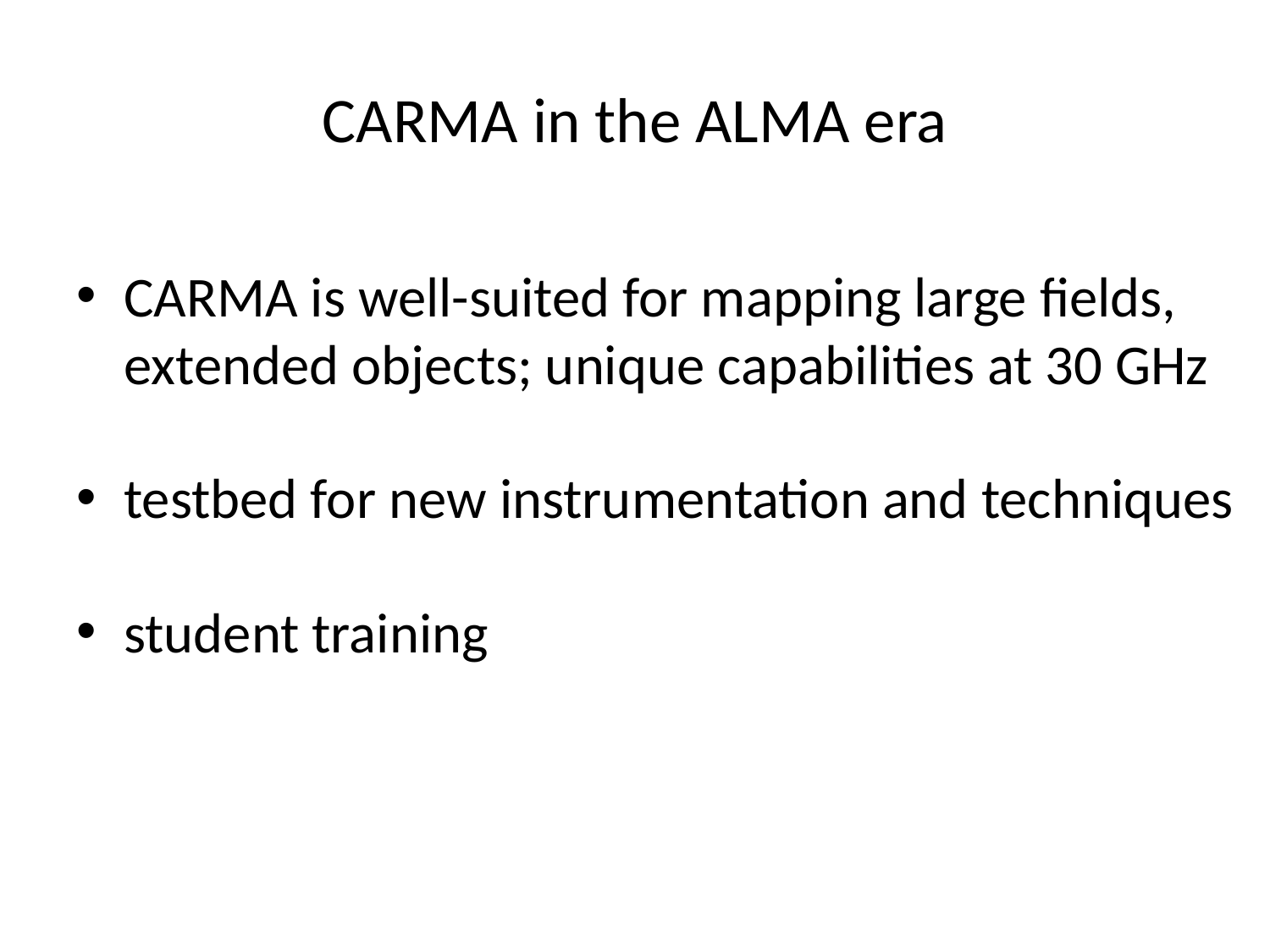

# CARMA in the ALMA era
CARMA is well-suited for mapping large fields, extended objects; unique capabilities at 30 GHz
testbed for new instrumentation and techniques
student training